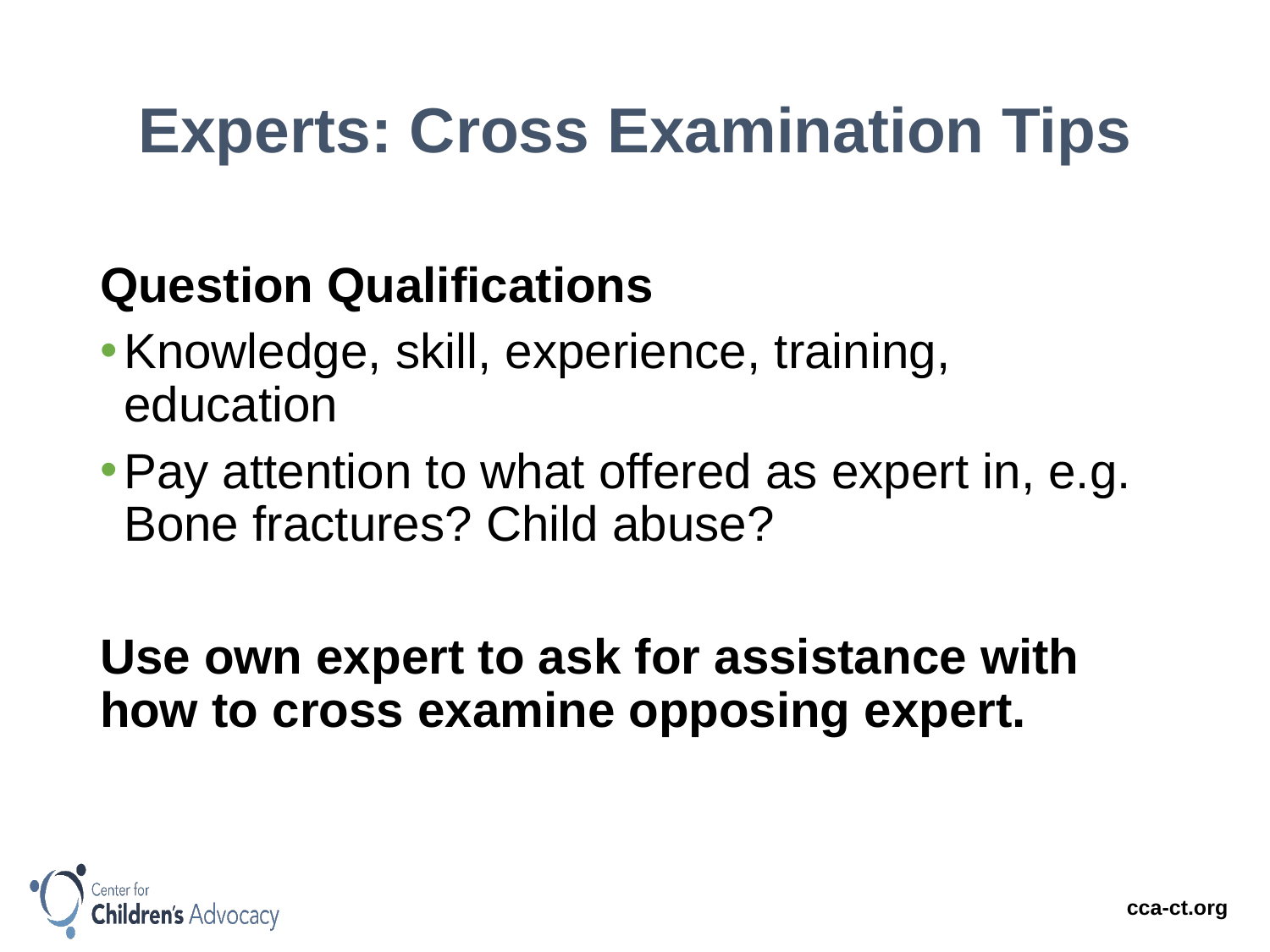

# Experts: Cross Examination Tips
Question Qualifications
Knowledge, skill, experience, training, education
Pay attention to what offered as expert in, e.g. Bone fractures? Child abuse?

Use own expert to ask for assistance with how to cross examine opposing expert.